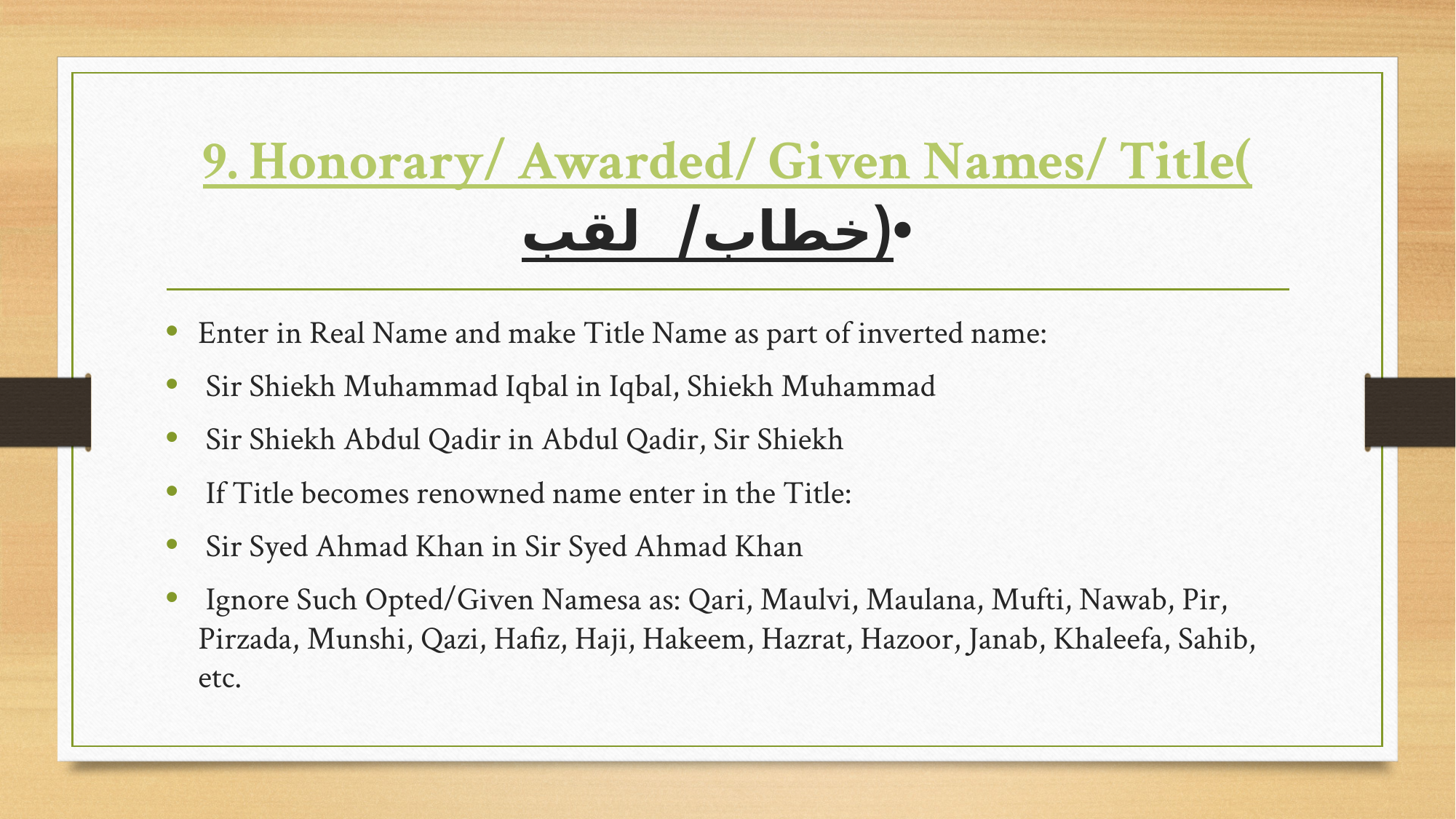

# 9. Honorary/ Awarded/ Given Names/ Title(خطاب/ لقب) •
Enter in Real Name and make Title Name as part of inverted name:
 Sir Shiekh Muhammad Iqbal in Iqbal, Shiekh Muhammad
 Sir Shiekh Abdul Qadir in Abdul Qadir, Sir Shiekh
 If Title becomes renowned name enter in the Title:
 Sir Syed Ahmad Khan in Sir Syed Ahmad Khan
 Ignore Such Opted/Given Namesa as: Qari, Maulvi, Maulana, Mufti, Nawab, Pir, Pirzada, Munshi, Qazi, Hafiz, Haji, Hakeem, Hazrat, Hazoor, Janab, Khaleefa, Sahib, etc.